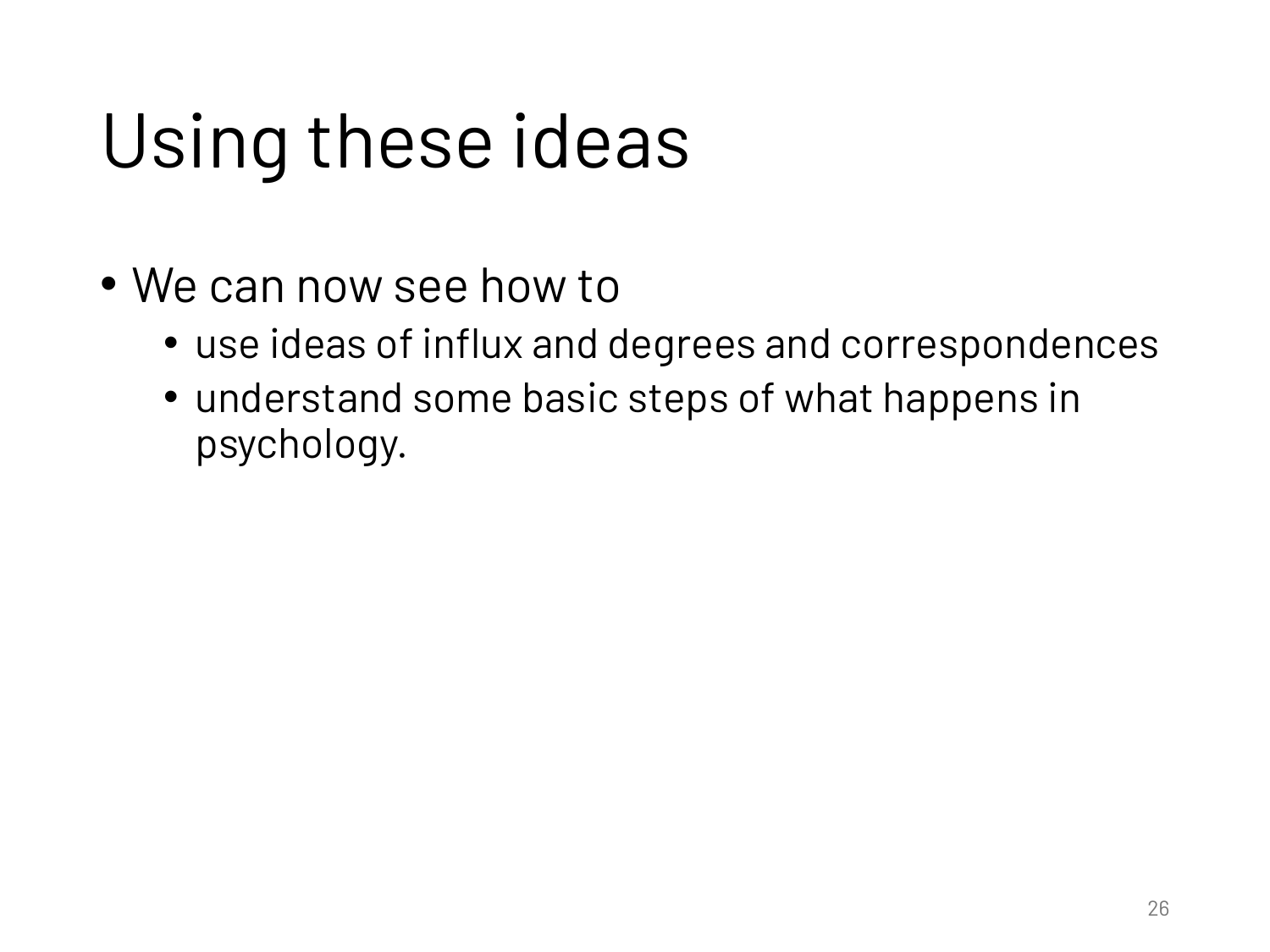

# Using these ideas
We can now see how to
use ideas of influx and degrees and correspondences
understand some basic steps of what happens in psychology.

26